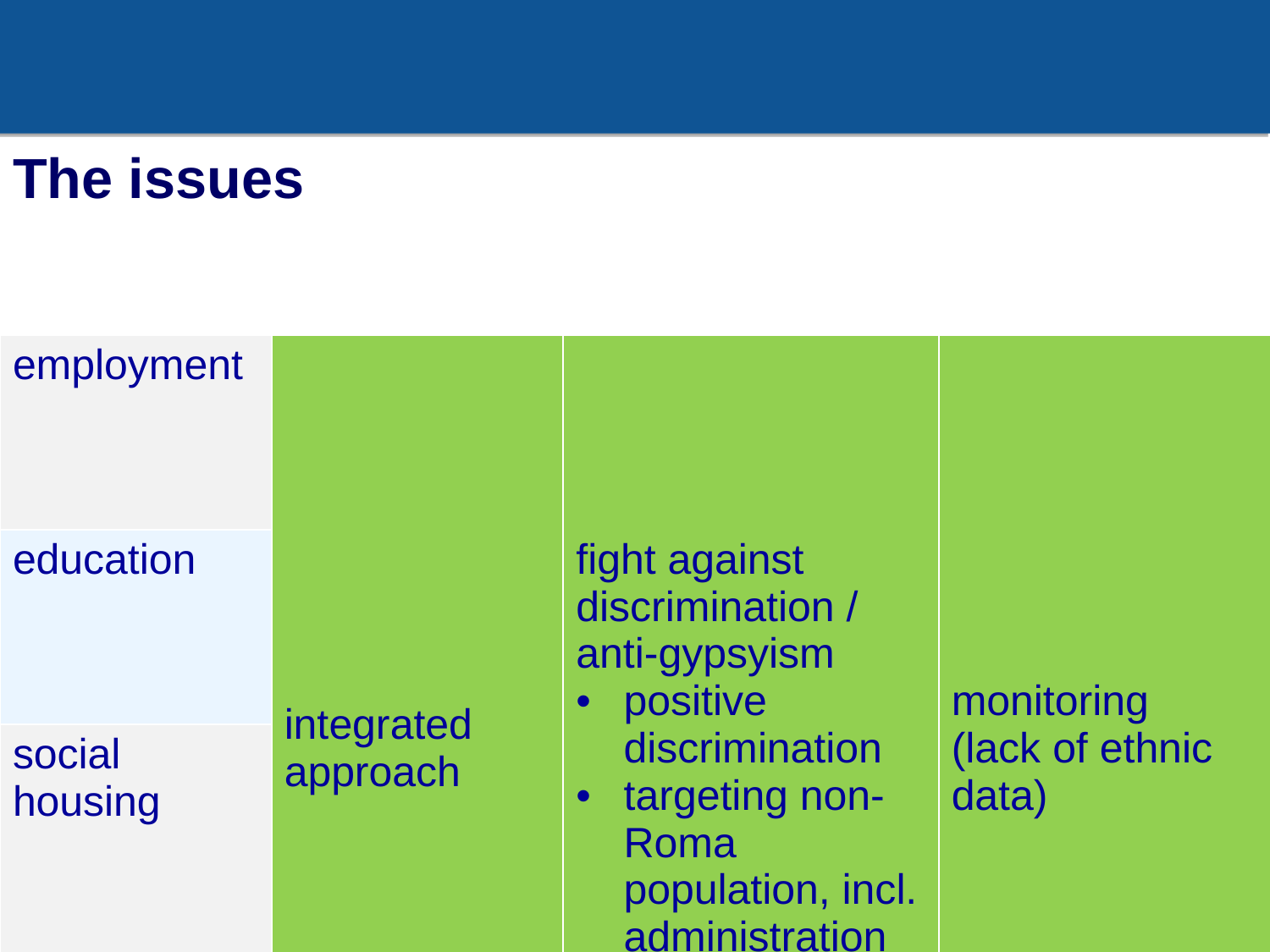

# The issues
| employment | integrated approach | fight against discrimination / anti-gypsyism positive discrimination targeting non-Roma population, incl. administration | monitoring (lack of ethnic data) |
| --- | --- | --- | --- |
| education |  |  |  |
| social housing |  |  |  |